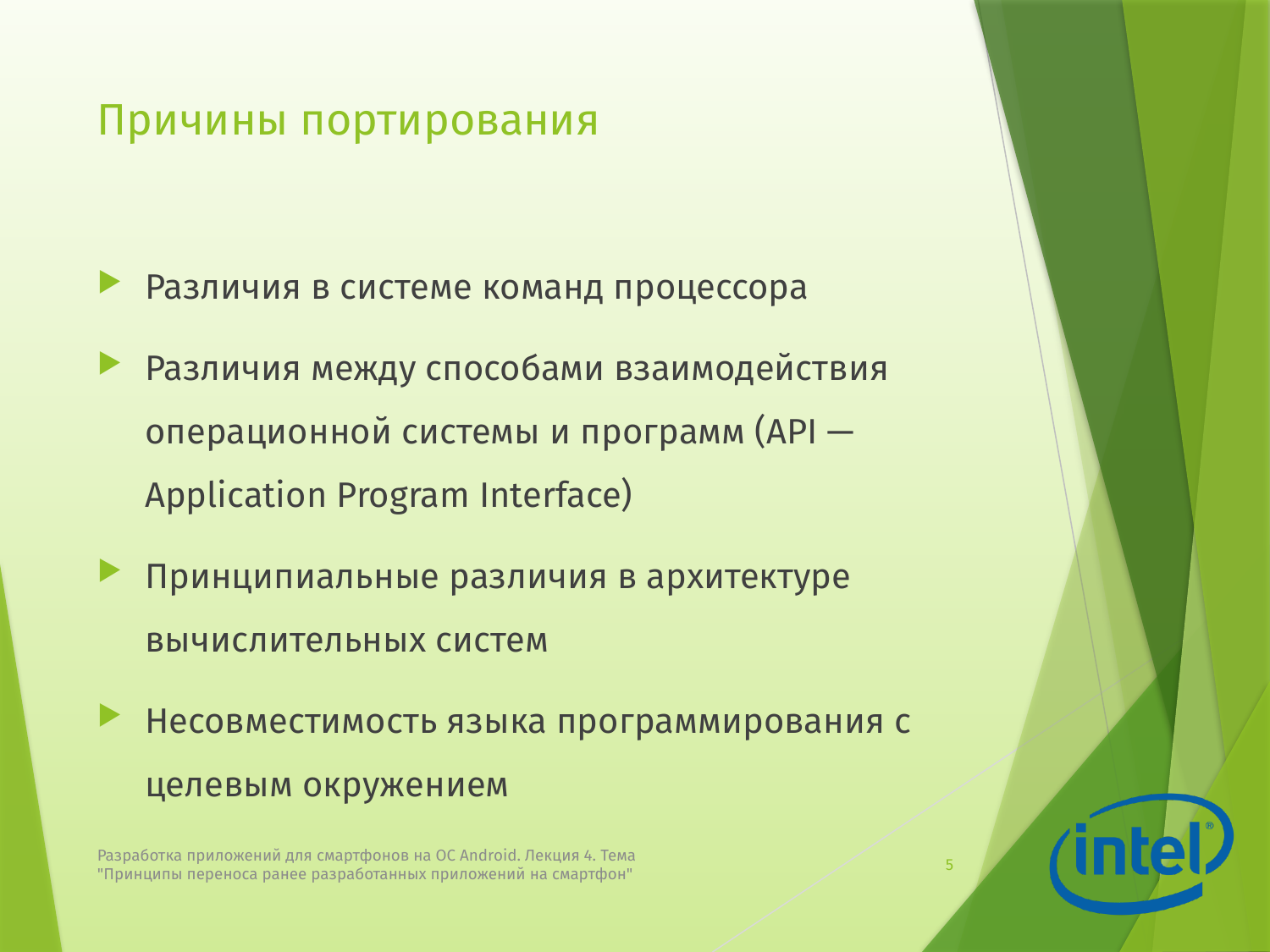

# Причины портирования
Различия в системе команд процессора
Различия между способами взаимодействия операционной системы и программ (API — Application Program Interface)
Принципиальные различия в архитектуре вычислительных систем
Несовместимость языка программирования с целевым окружением
Разработка приложений для смартфонов на ОС Android. Лекция 4. Тема "Принципы переноса ранее разработанных приложений на смартфон"
5